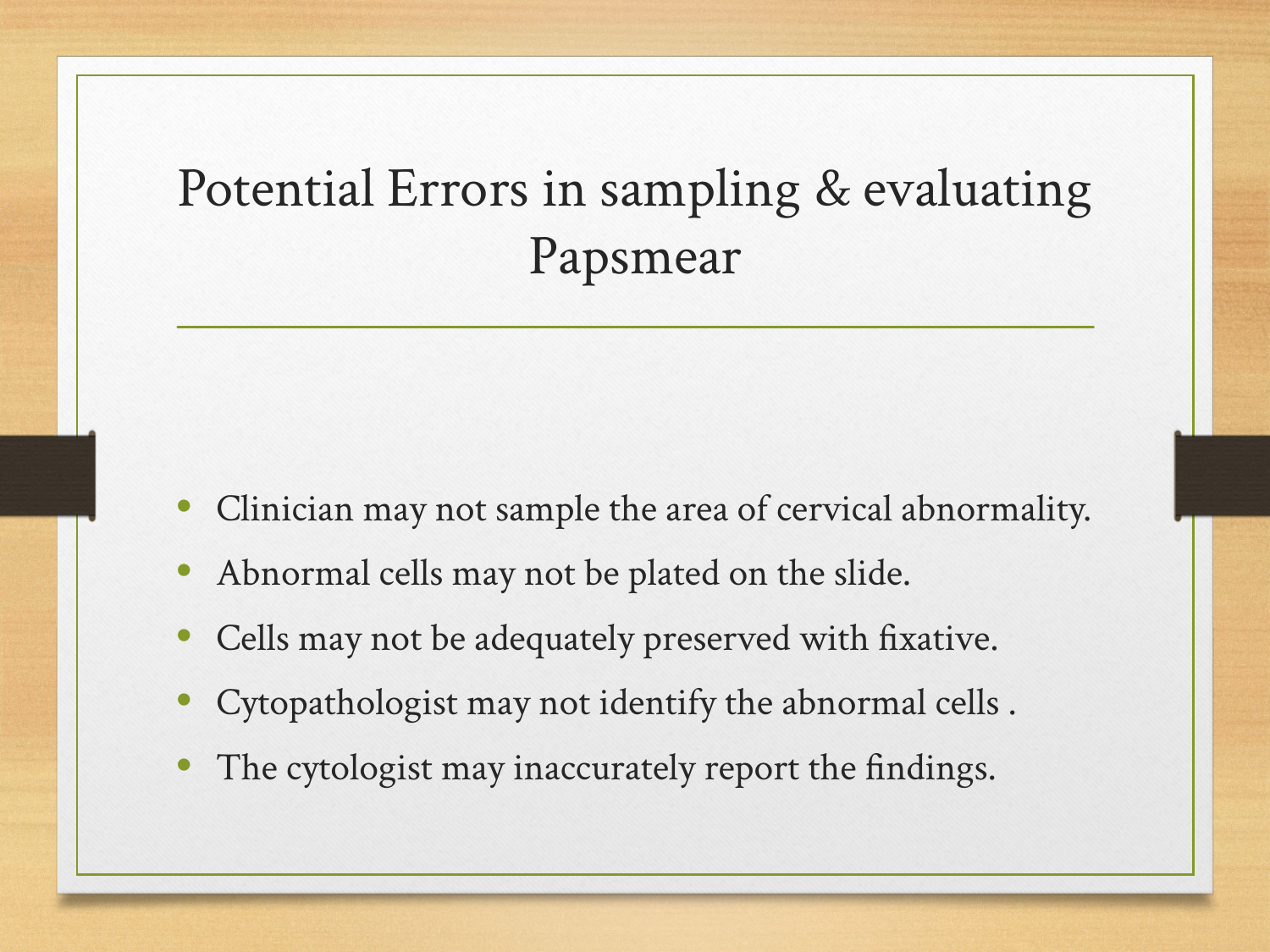

# Potential Errors in sampling & evaluating Papsmear

Clinician may not sample the area of cervical abnormality.
Abnormal cells may not be plated on the slide.
Cells may not be adequately preserved with fixative.
Cytopathologist may not identify the abnormal cells .
The cytologist may inaccurately report the findings.